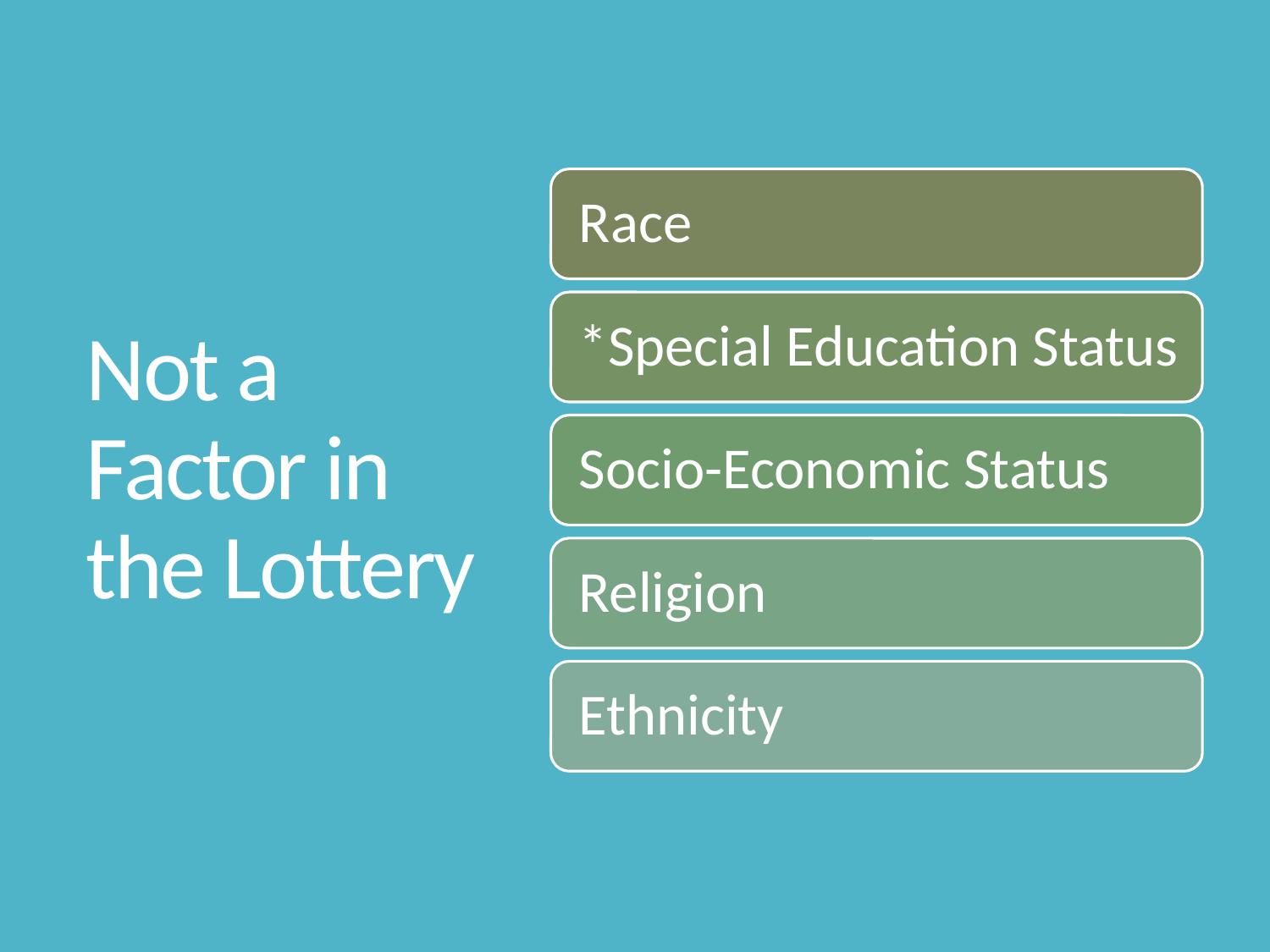

# Not a Factor in the Lottery
Race
*Special Education Status
Socio-Economic Status
Religion
Ethnicity